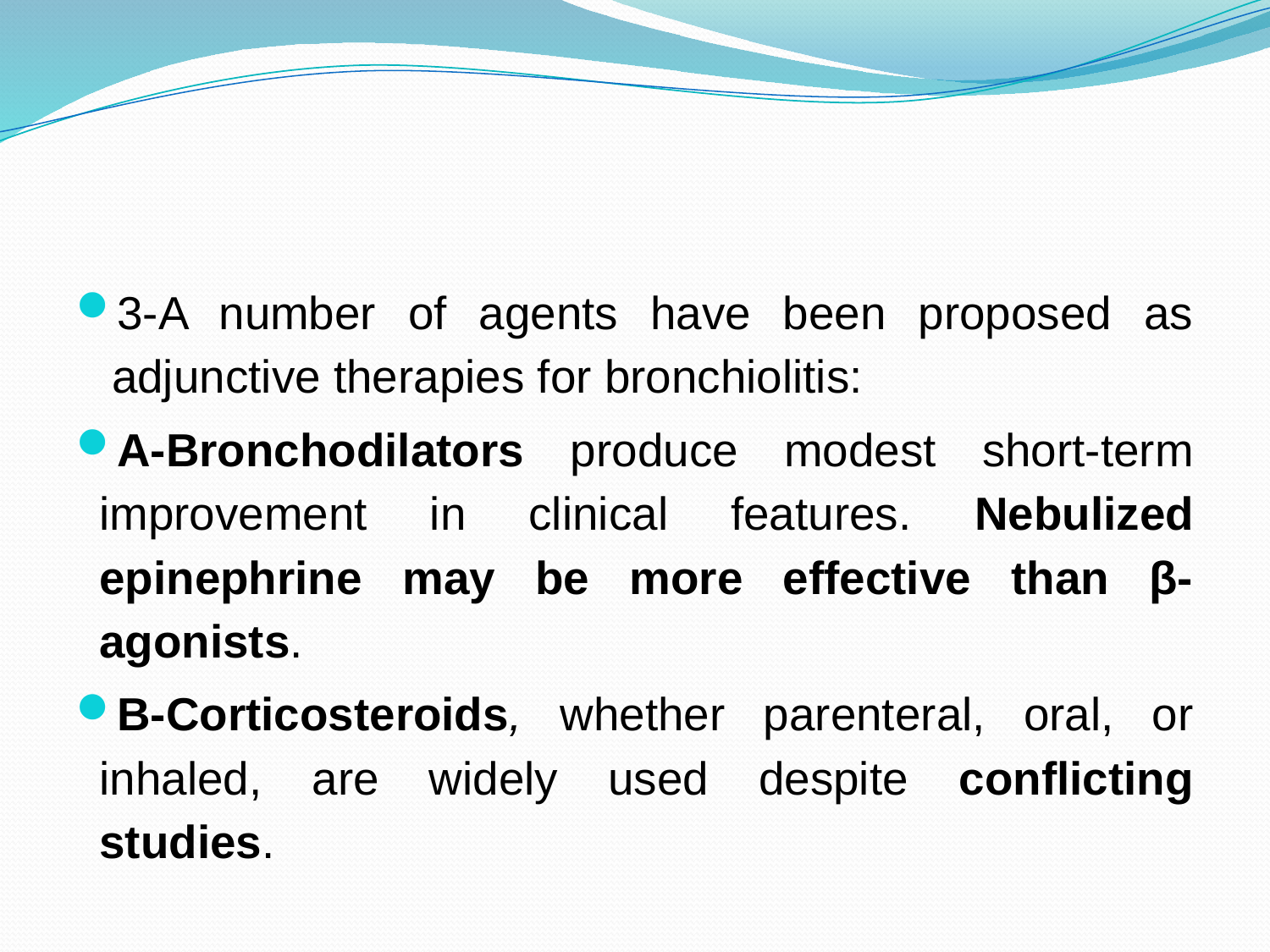

#
3-A number of agents have been proposed as adjunctive therapies for bronchiolitis:
A-Bronchodilators produce modest short-term improvement in clinical features. Nebulized epinephrine may be more effective than β-agonists.
B-Corticosteroids, whether parenteral, oral, or inhaled, are widely used despite conflicting studies.